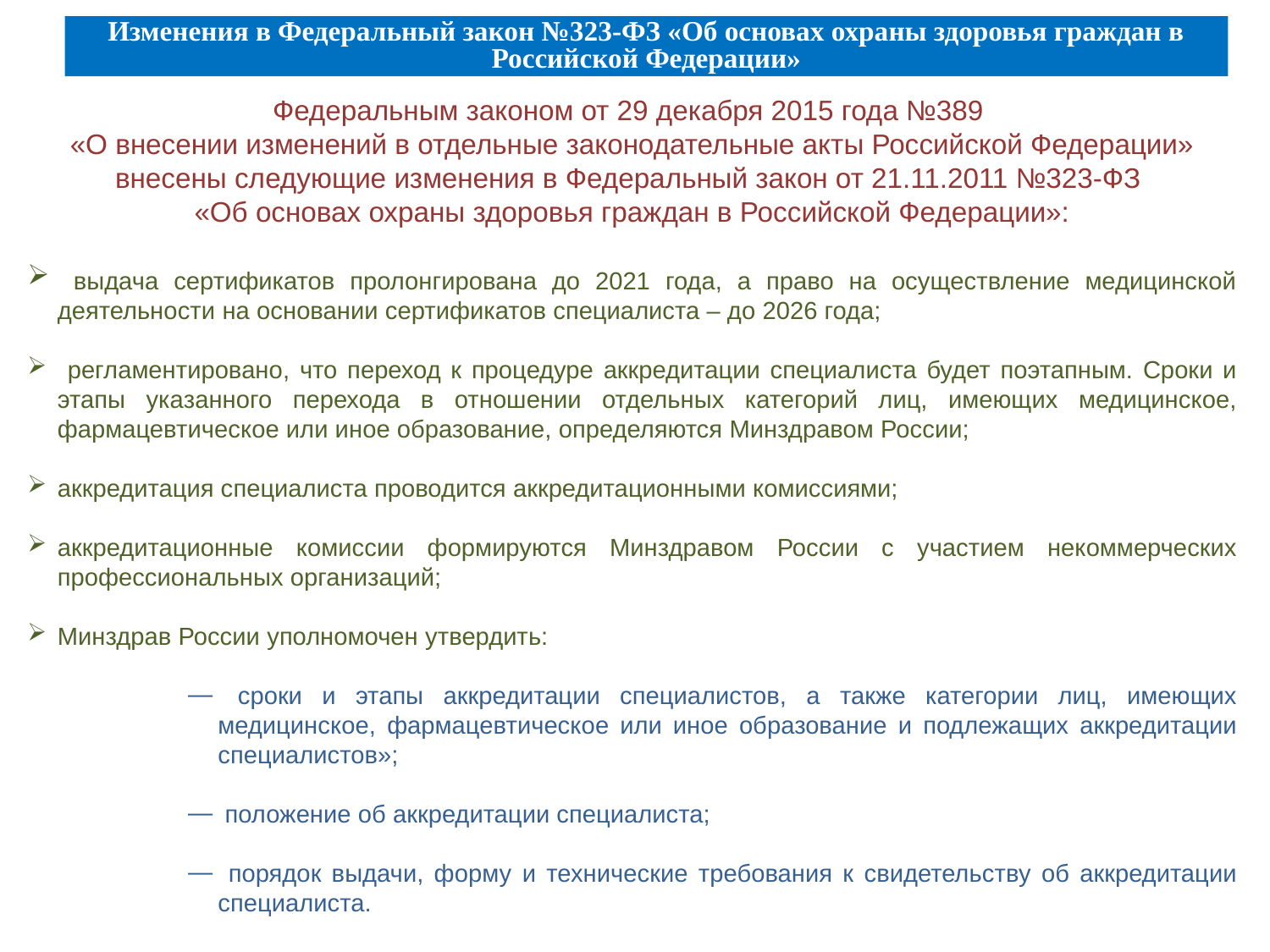

Изменения в Федеральный закон №323-ФЗ «Об основах охраны здоровья граждан в Российской Федерации»
Федеральным законом от 29 декабря 2015 года №389
«О внесении изменений в отдельные законодательные акты Российской Федерации» внесены следующие изменения в Федеральный закон от 21.11.2011 №323-ФЗ
«Об основах охраны здоровья граждан в Российской Федерации»:

 выдача сертификатов пролонгирована до 2021 года, а право на осуществление медицинской деятельности на основании сертификатов специалиста – до 2026 года;

 регламентировано, что переход к процедуре аккредитации специалиста будет поэтапным. Сроки и этапы указанного перехода в отношении отдельных категорий лиц, имеющих медицинское, фармацевтическое или иное образование, определяются Минздравом России;

аккредитация специалиста проводится аккредитационными комиссиями;

аккредитационные комиссии формируются Минздравом России с участием некоммерческих профессиональных организаций;

Минздрав России уполномочен утвердить:

 сроки и этапы аккредитации специалистов, а также категории лиц, имеющих медицинское, фармацевтическое или иное образование и подлежащих аккредитации специалистов»;

 положение об аккредитации специалиста;

 порядок выдачи, форму и технические требования к свидетельству об аккредитации специалиста.